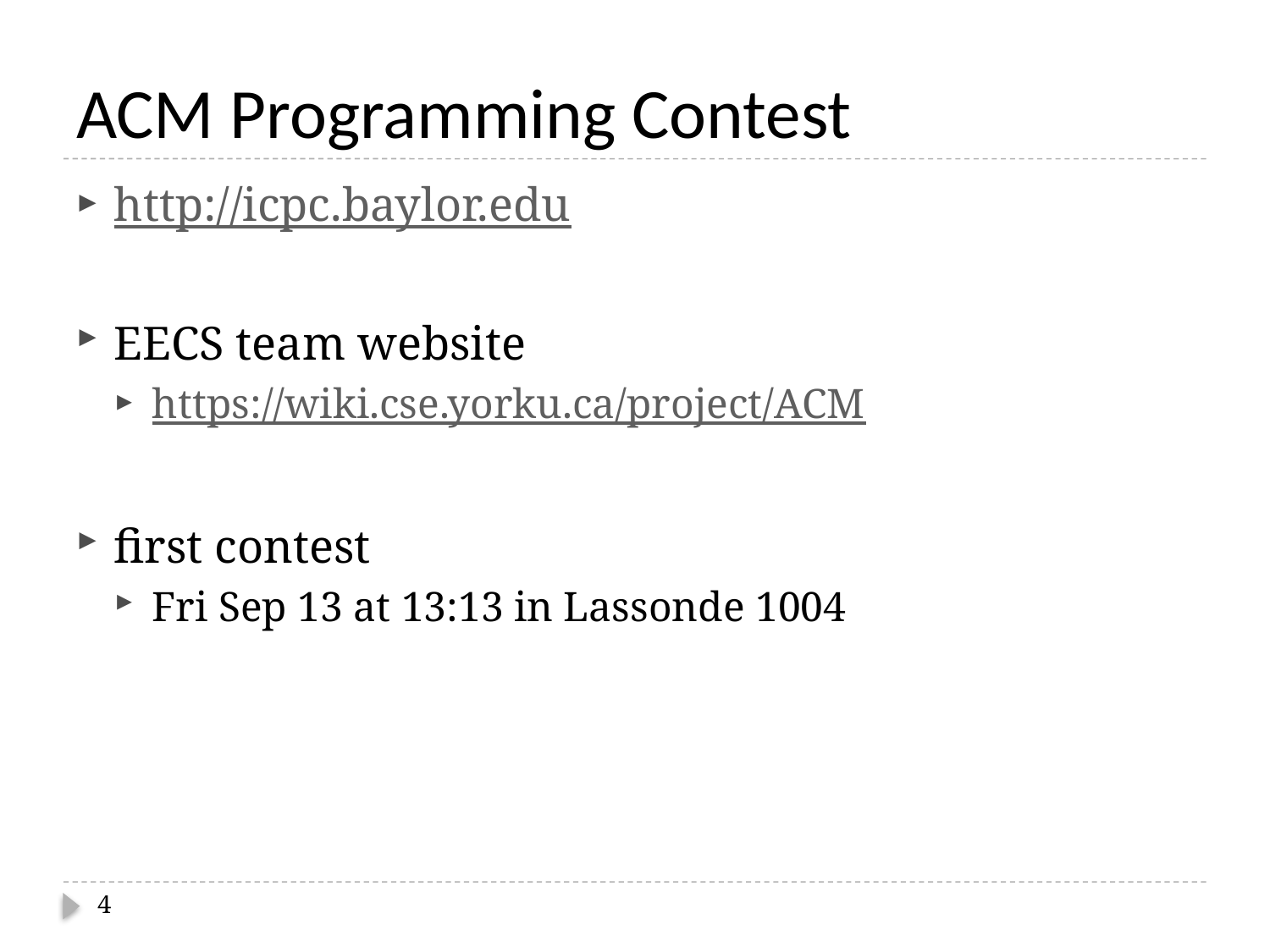

# ACM Programming Contest
http://icpc.baylor.edu

EECS team website
https://wiki.cse.yorku.ca/project/ACM

first contest
Fri Sep 13 at 13:13 in Lassonde 1004
4